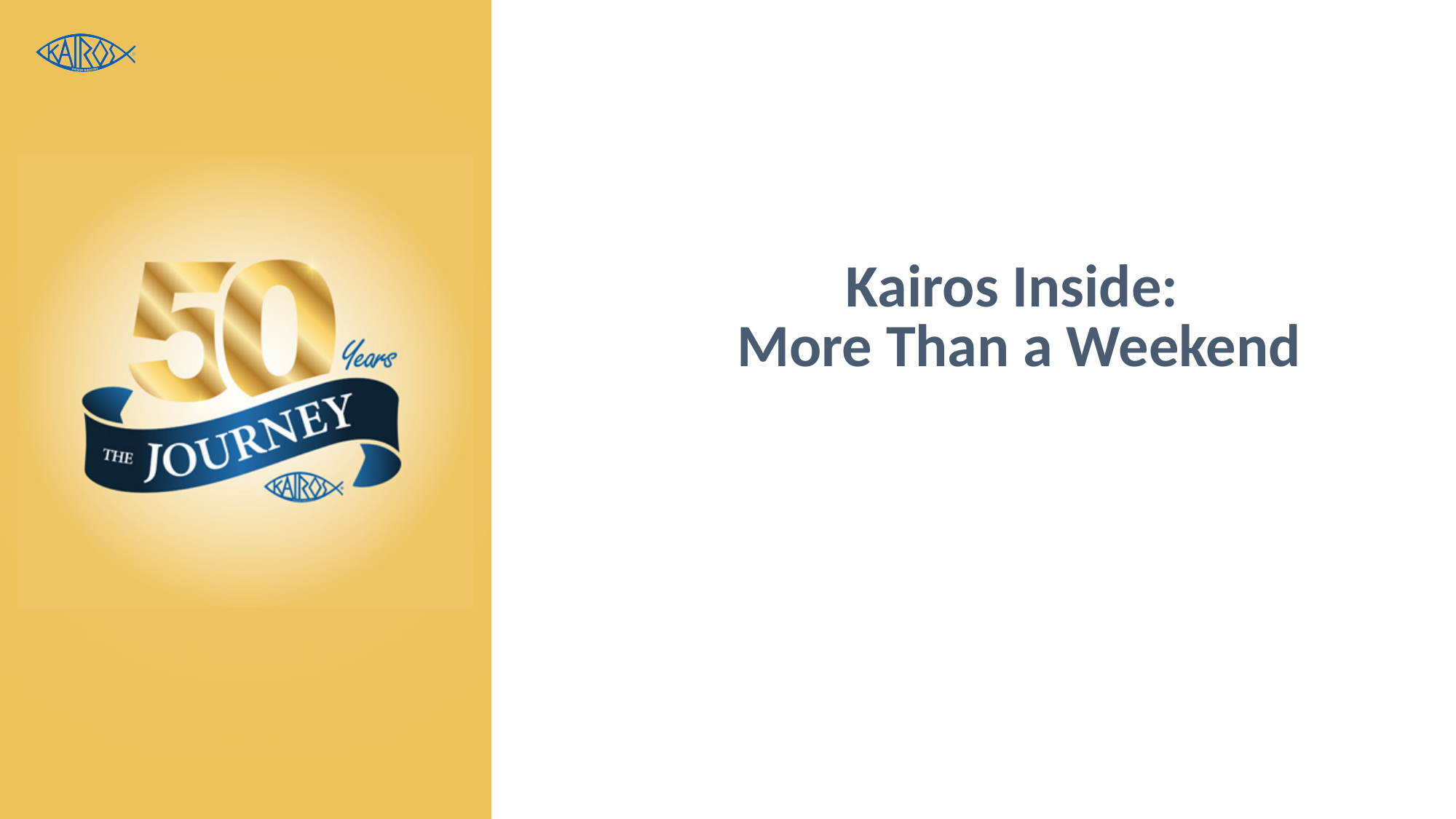

# Kairos Inside: More Than a Weekend